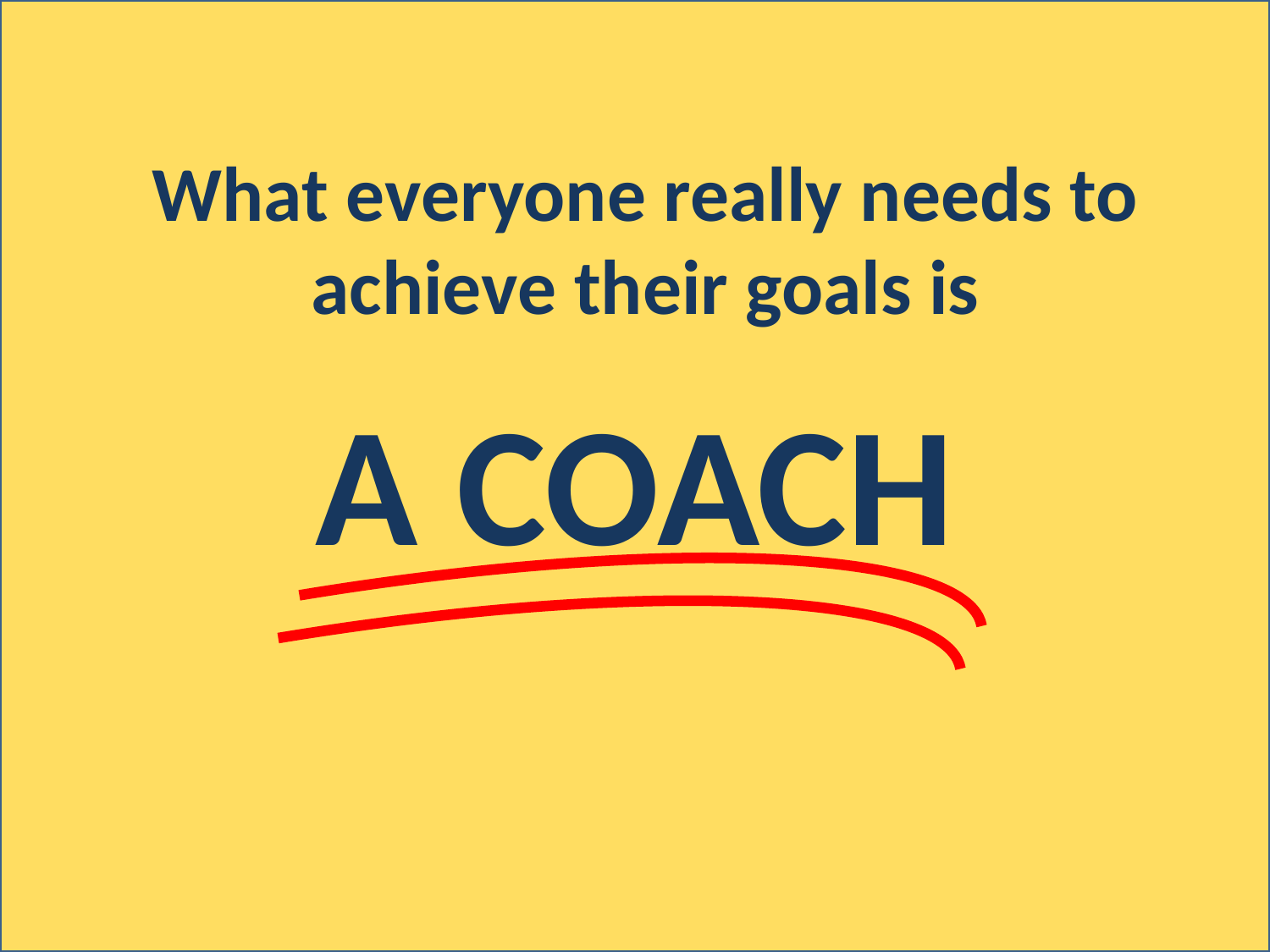

What everyone really needs to achieve their goals is
A COACH